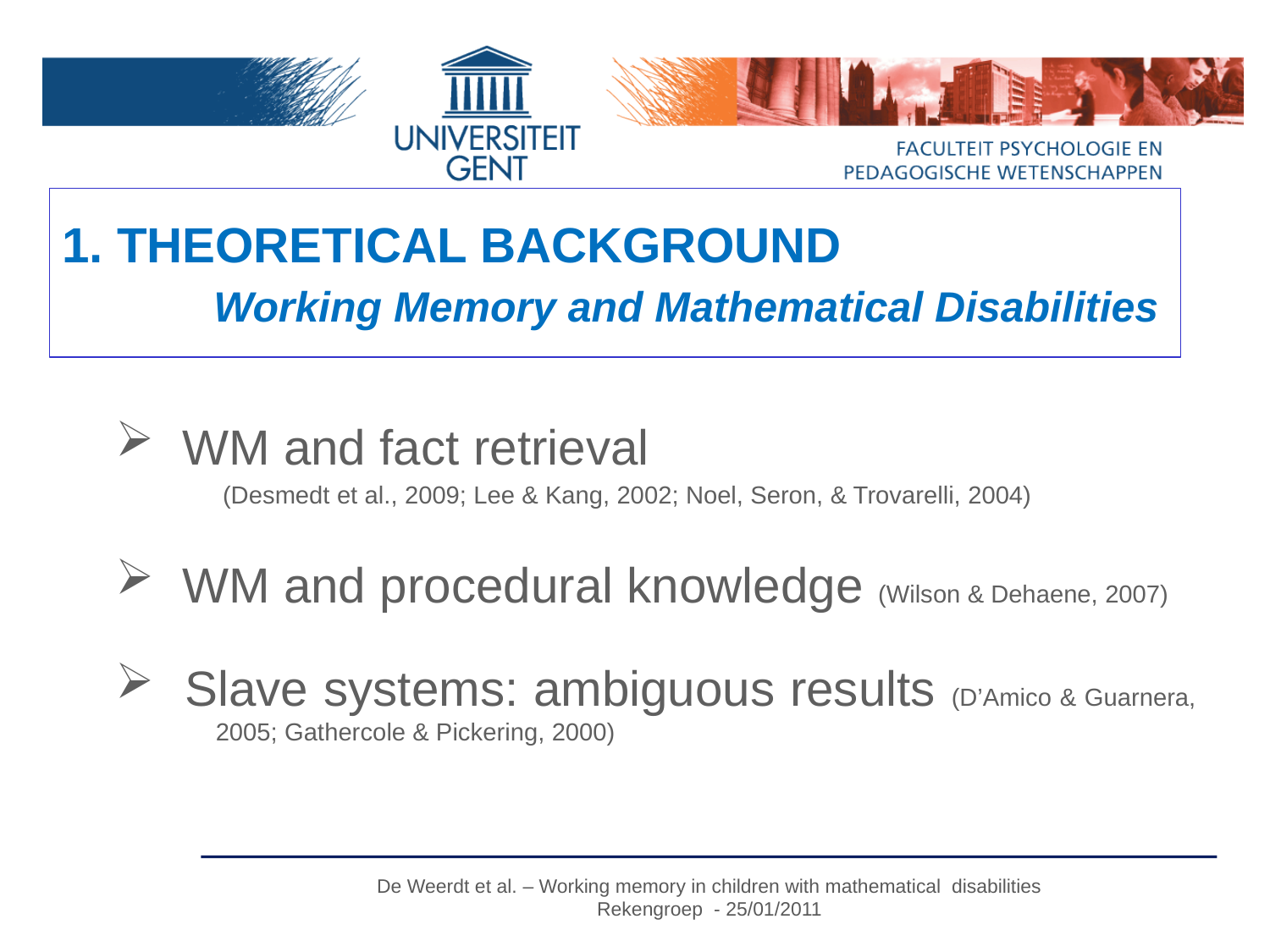

# 1. THEORETICAL BACKGROUND Working Memory and Mathematical Disabilities

  WM and fact retrieval
	 (Desmedt et al., 2009; Lee & Kang, 2002; Noel, Seron, & Trovarelli, 2004)

  WM and procedural knowledge (Wilson & Dehaene, 2007)

  Slave systems: ambiguous results (D’Amico & Guarnera,  	2005; Gathercole & Pickering, 2000)

De Weerdt et al. – Working memory in children with mathematical  disabilities
Rekengroep  - 25/01/2011